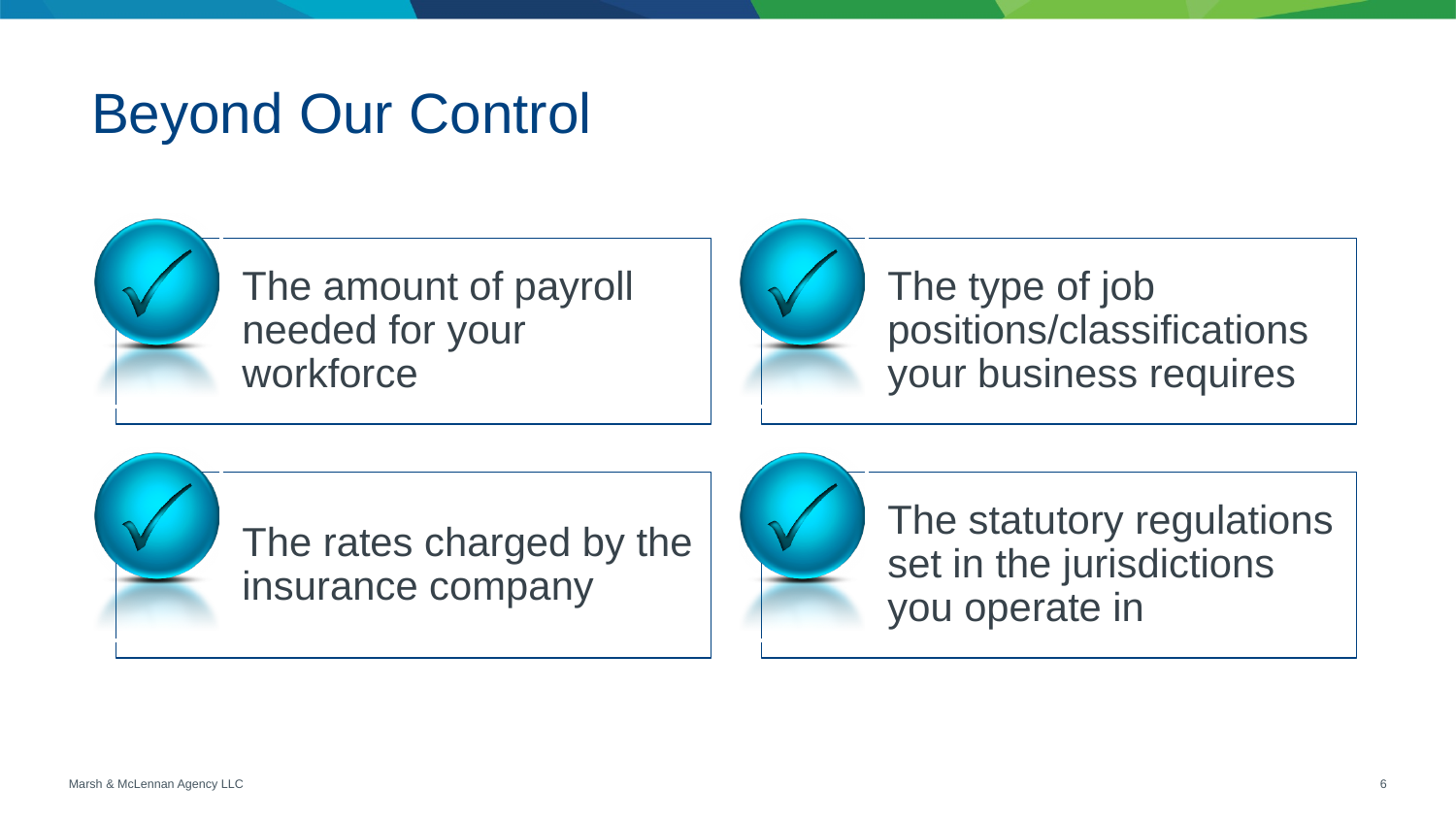

# Beyond Our Control
The amount of payroll needed for your workforce
The type of job positions/classifications your business requires
The rates charged by the insurance company
The statutory regulations set in the jurisdictions you operate in
6